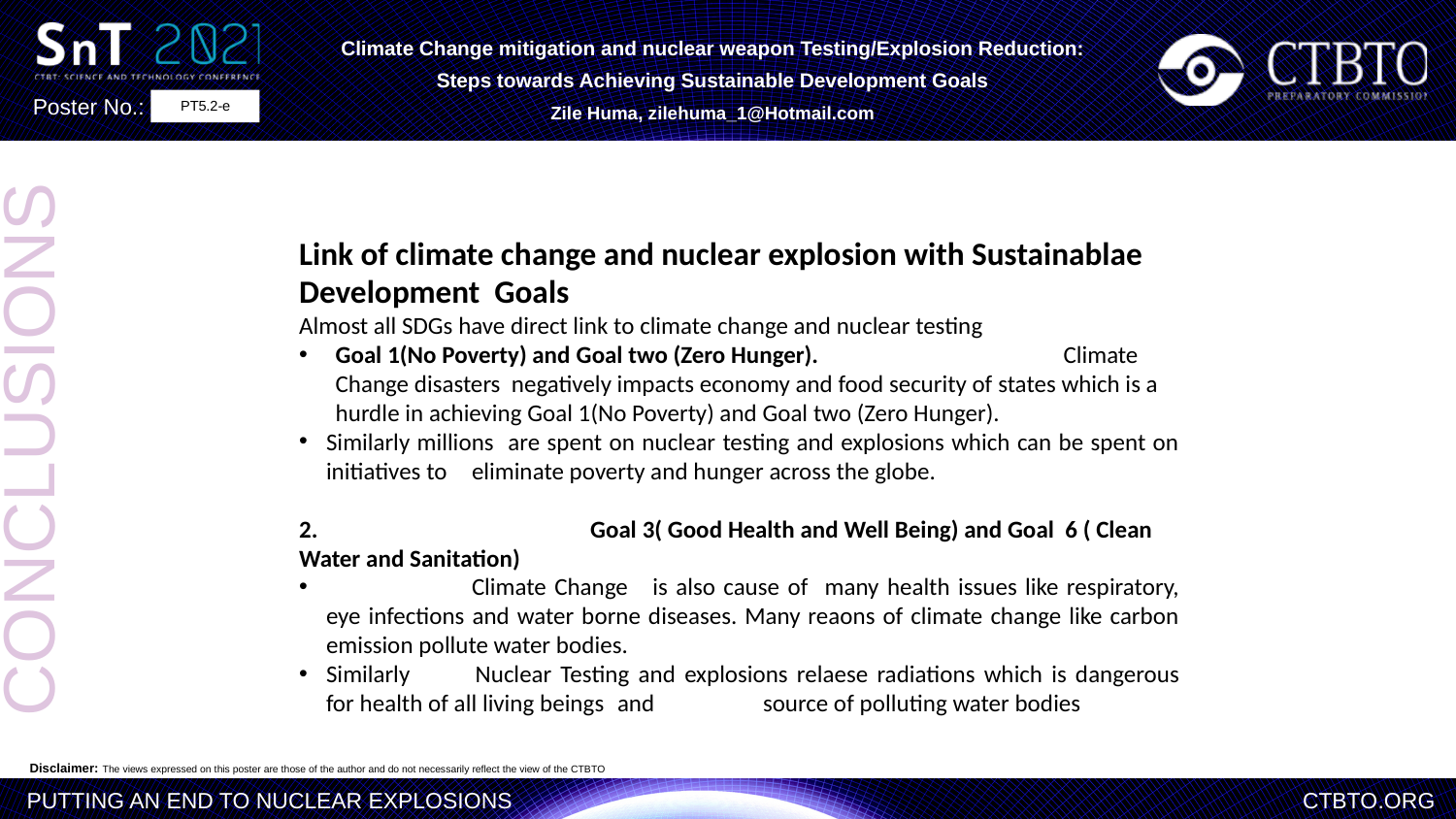

Climate Change mitigation and nuclear weapon Testing/Explosion Reduction: Steps towards Achieving Sustainable Development Goals
Zile Huma, zilehuma_1@Hotmail.com
PT5.2-e
Link of climate change and nuclear explosion with Sustainablae Development  Goals
Almost all SDGs have direct link to climate change and nuclear testing
Goal 1(No Poverty) and Goal two (Zero Hunger).		Climate Change disasters  negatively impacts economy and food security of states which is a hurdle in achieving Goal 1(No Poverty) and Goal two (Zero Hunger).
Similarly millions  are spent on nuclear testing and explosions which can be spent on initiatives to 	eliminate poverty and hunger across the globe.

2.		Goal 3( Good Health and Well Being) and Goal  6 ( Clean Water and Sanitation)
	Climate Change   is also cause of  many health issues like respiratory, eye infections and water borne diseases. Many reaons of climate change like carbon emission pollute water bodies.
Similarly 	Nuclear Testing and explosions relaese radiations which is dangerous for health of all living beings 	and 	source of polluting water bodies

CONCLUSIONS